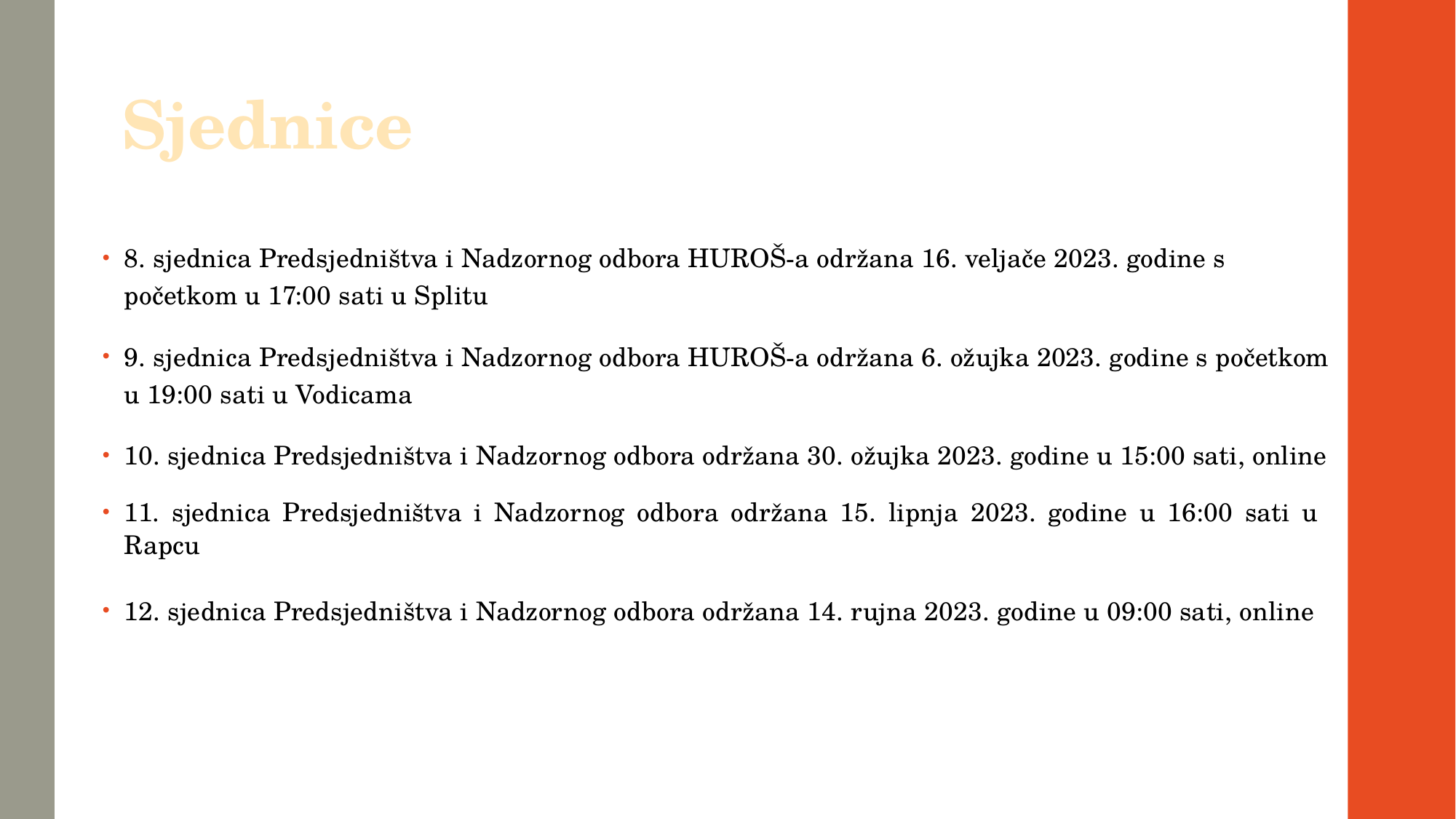

# Sjednice
8. sjednica Predsjedništva i Nadzornog odbora HUROŠ-a održana 16. veljače 2023. godine s početkom u 17:00 sati u Splitu
9. sjednica Predsjedništva i Nadzornog odbora HUROŠ-a održana 6. ožujka 2023. godine s početkom u 19:00 sati u Vodicama
10. sjednica Predsjedništva i Nadzornog odbora održana 30. ožujka 2023. godine u 15:00 sati, online
11. sjednica Predsjedništva i Nadzornog odbora održana 15. lipnja 2023. godine u 16:00 sati u  Rapcu
12. sjednica Predsjedništva i Nadzornog odbora održana 14. rujna 2023. godine u 09:00 sati, online